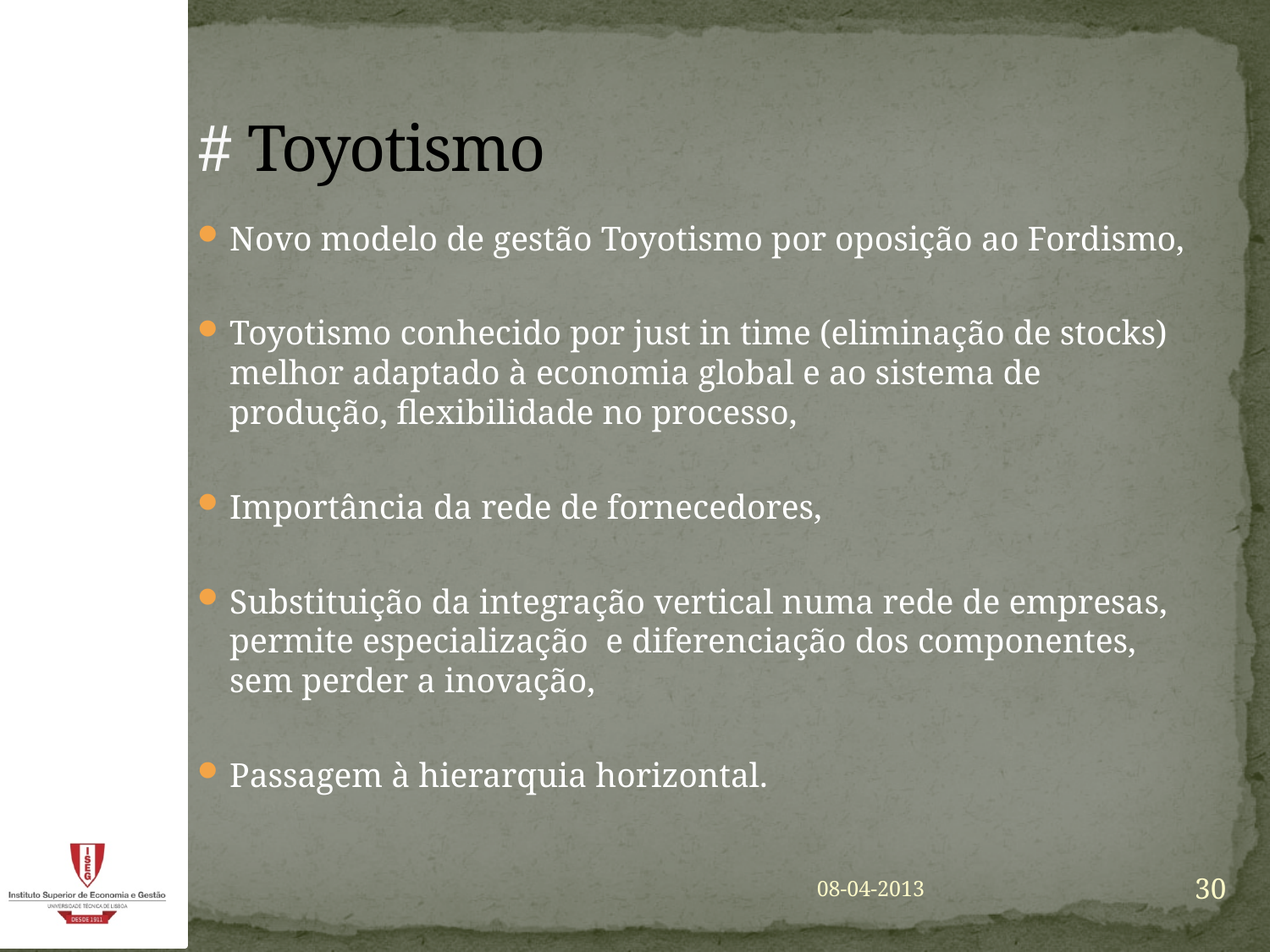

# # Toyotismo
Novo modelo de gestão Toyotismo por oposição ao Fordismo,

Toyotismo conhecido por just in time (eliminação de stocks) melhor adaptado à economia global e ao sistema de produção, flexibilidade no processo,

Importância da rede de fornecedores,

Substituição da integração vertical numa rede de empresas, permite especialização  e diferenciação dos componentes, sem perder a inovação,

Passagem à hierarquia horizontal.

30
08-04-2013